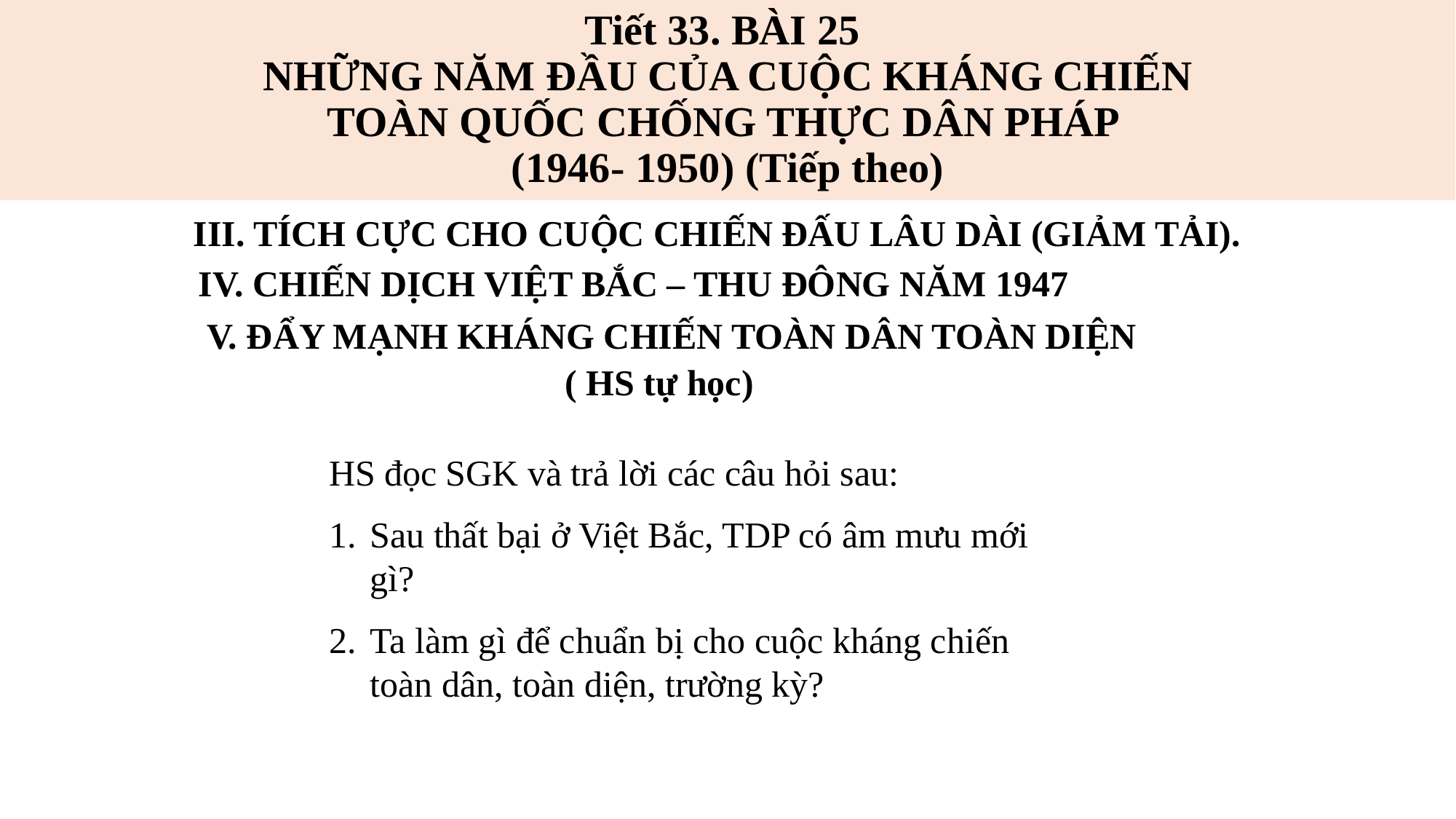

# Tiết 33. BÀI 25 NHỮNG NĂM ĐẦU CỦA CUỘC KHÁNG CHIẾN TOÀN QUỐC CHỐNG THỰC DÂN PHÁP (1946- 1950) (Tiếp theo)
III. TÍCH CỰC CHO CUỘC CHIẾN ĐẤU LÂU DÀI (GIẢM TẢI).
IV. CHIẾN DỊCH VIỆT BẮC – THU ĐÔNG NĂM 1947
  V. ĐẨY MẠNH KHÁNG CHIẾN TOÀN DÂN TOÀN DIỆN
( HS tự học)
HS đọc SGK và trả lời các câu hỏi sau:
Sau thất bại ở Việt Bắc, TDP có âm mưu mới gì?
Ta làm gì để chuẩn bị cho cuộc kháng chiến toàn dân, toàn diện, trường kỳ?